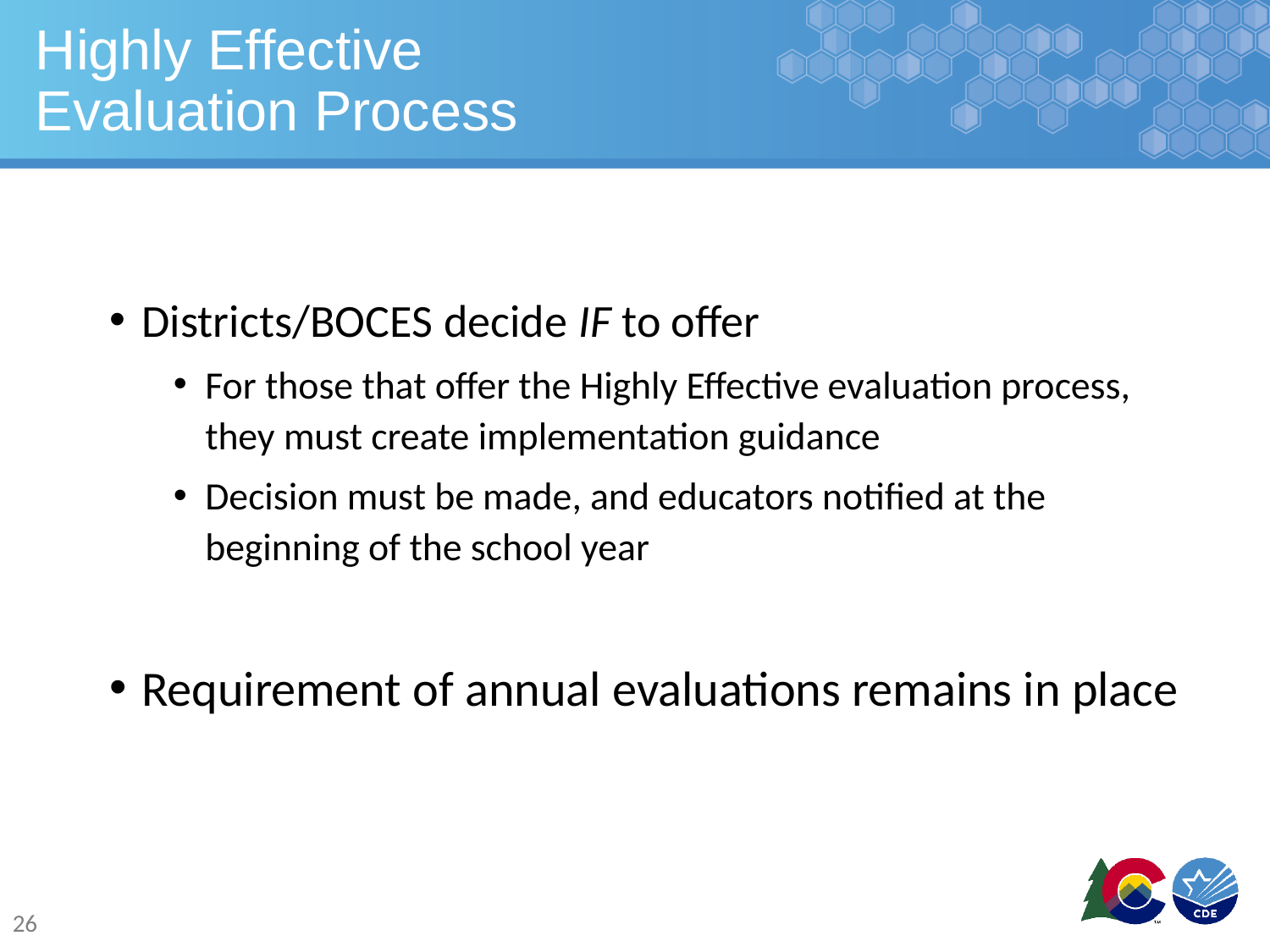

# Highly Effective Evaluation Process
Districts/BOCES decide IF to offer
For those that offer the Highly Effective evaluation process, they must create implementation guidance
Decision must be made, and educators notified at the beginning of the school year

Requirement of annual evaluations remains in place
26